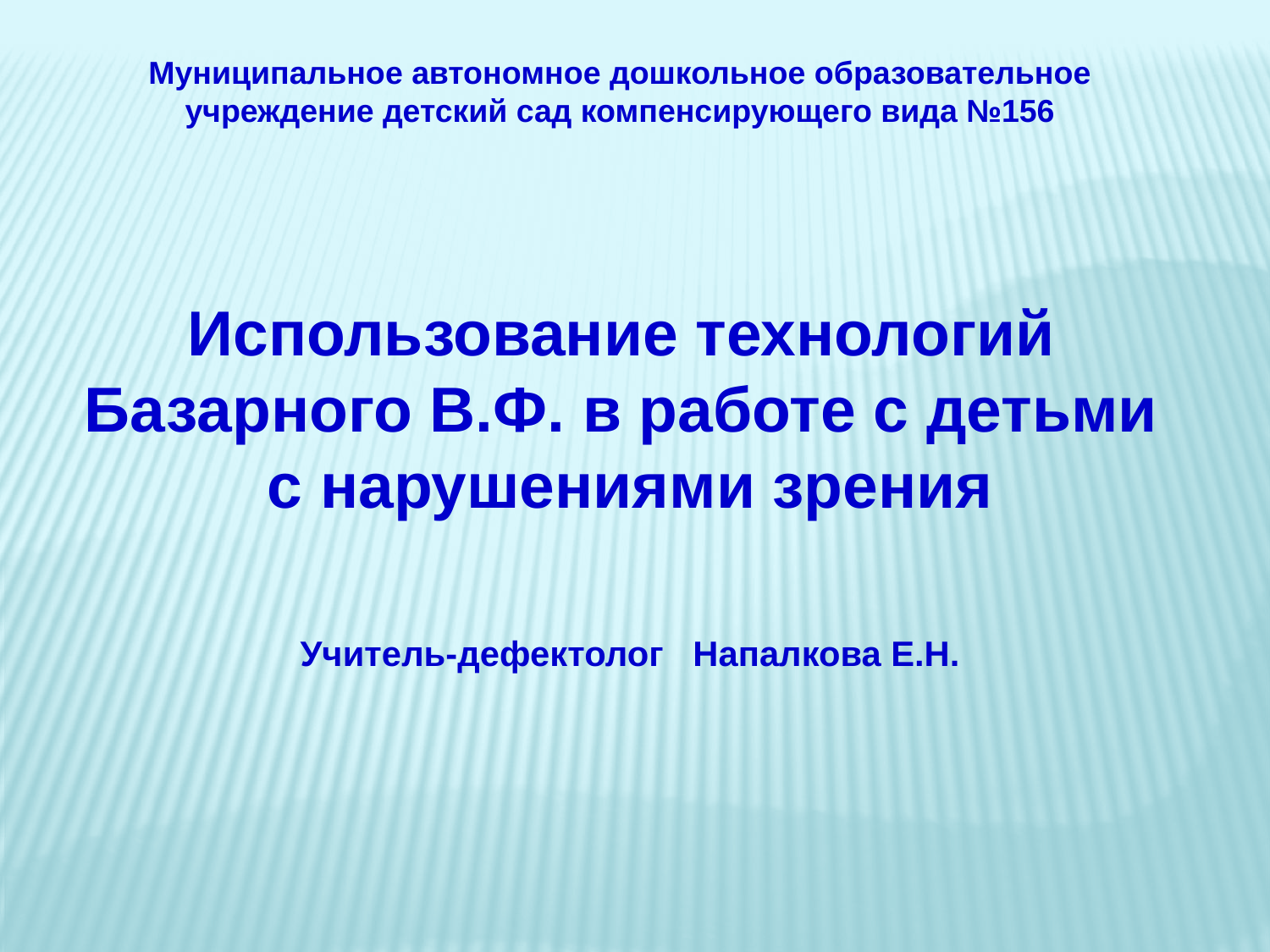

Муниципальное автономное дошкольное образовательное учреждение детский сад компенсирующего вида №156
Использование технологий
Базарного В.Ф. в работе с детьми
с нарушениями зрения
Учитель-дефектолог   Напалкова Е.Н.